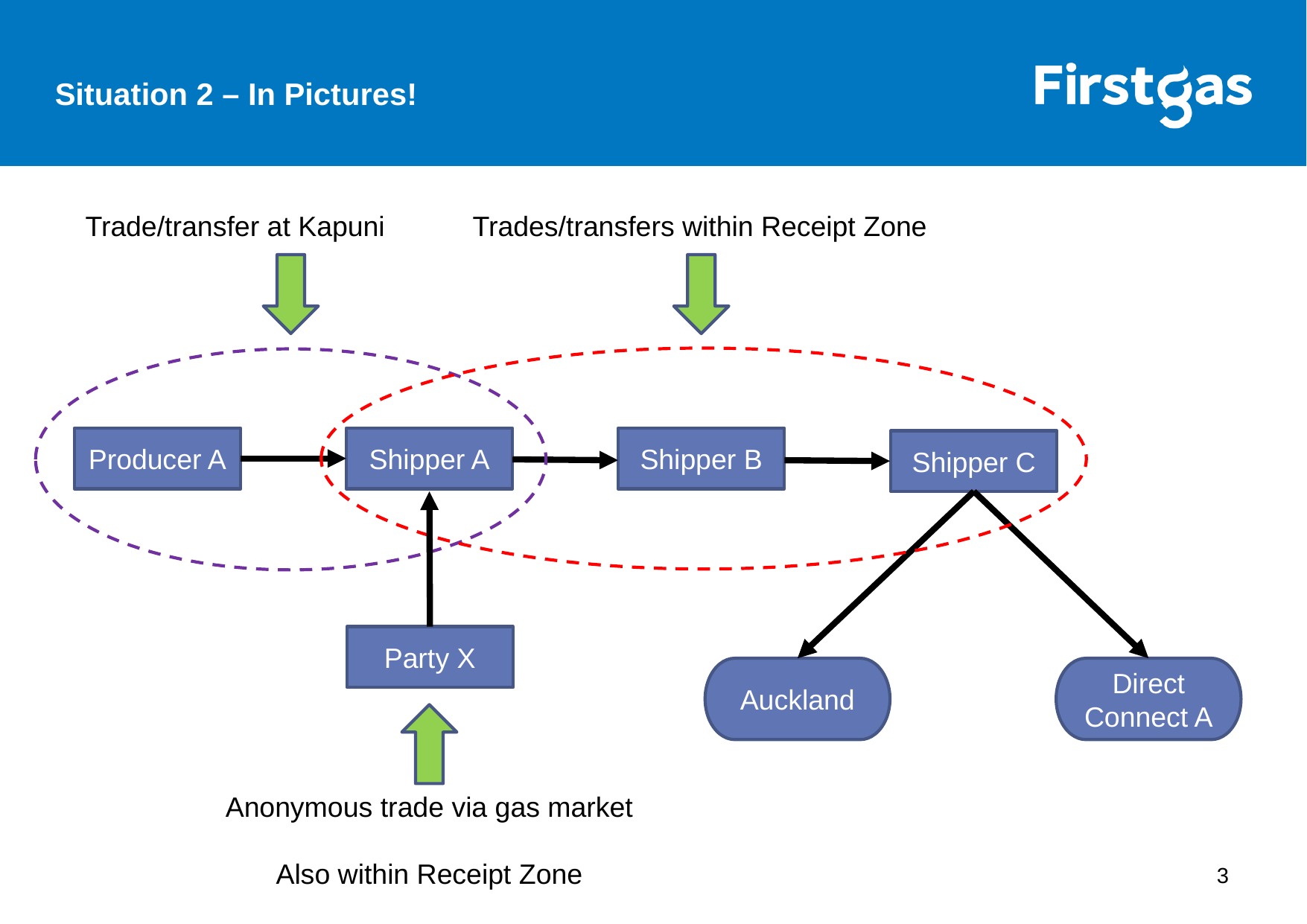

Situation 2 – In Pictures!
Trade/transfer at Kapuni
Trades/transfers within Receipt Zone

Producer A
Shipper A
Shipper B
Shipper C
Party X
Auckland
Direct Connect A

Anonymous trade via gas market

Also within Receipt Zone
3